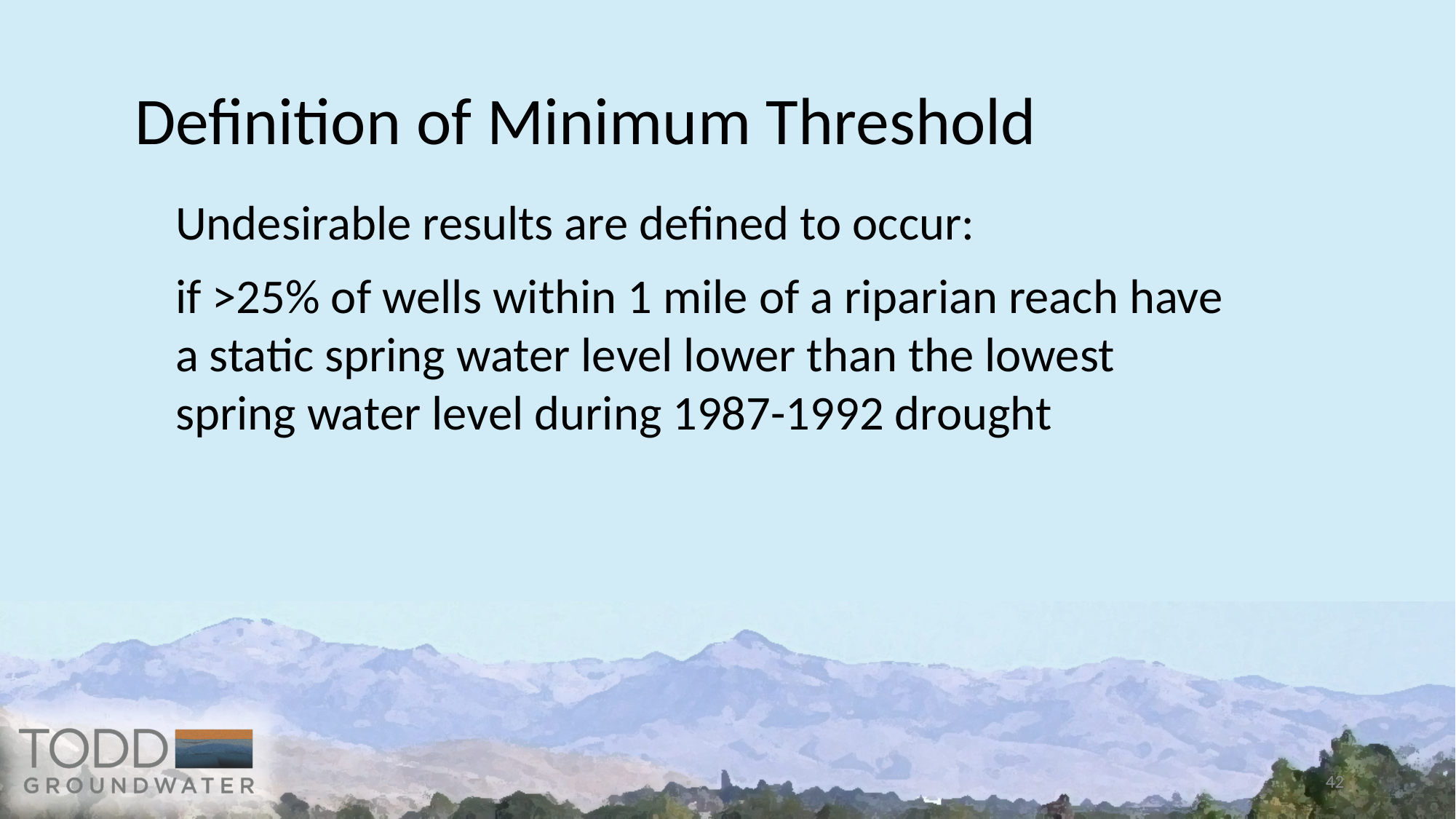

# Definition of Minimum Threshold
Undesirable results are defined to occur:
if >25% of wells within 1 mile of a riparian reach have a static spring water level lower than the lowest spring water level during 1987-1992 drought

42